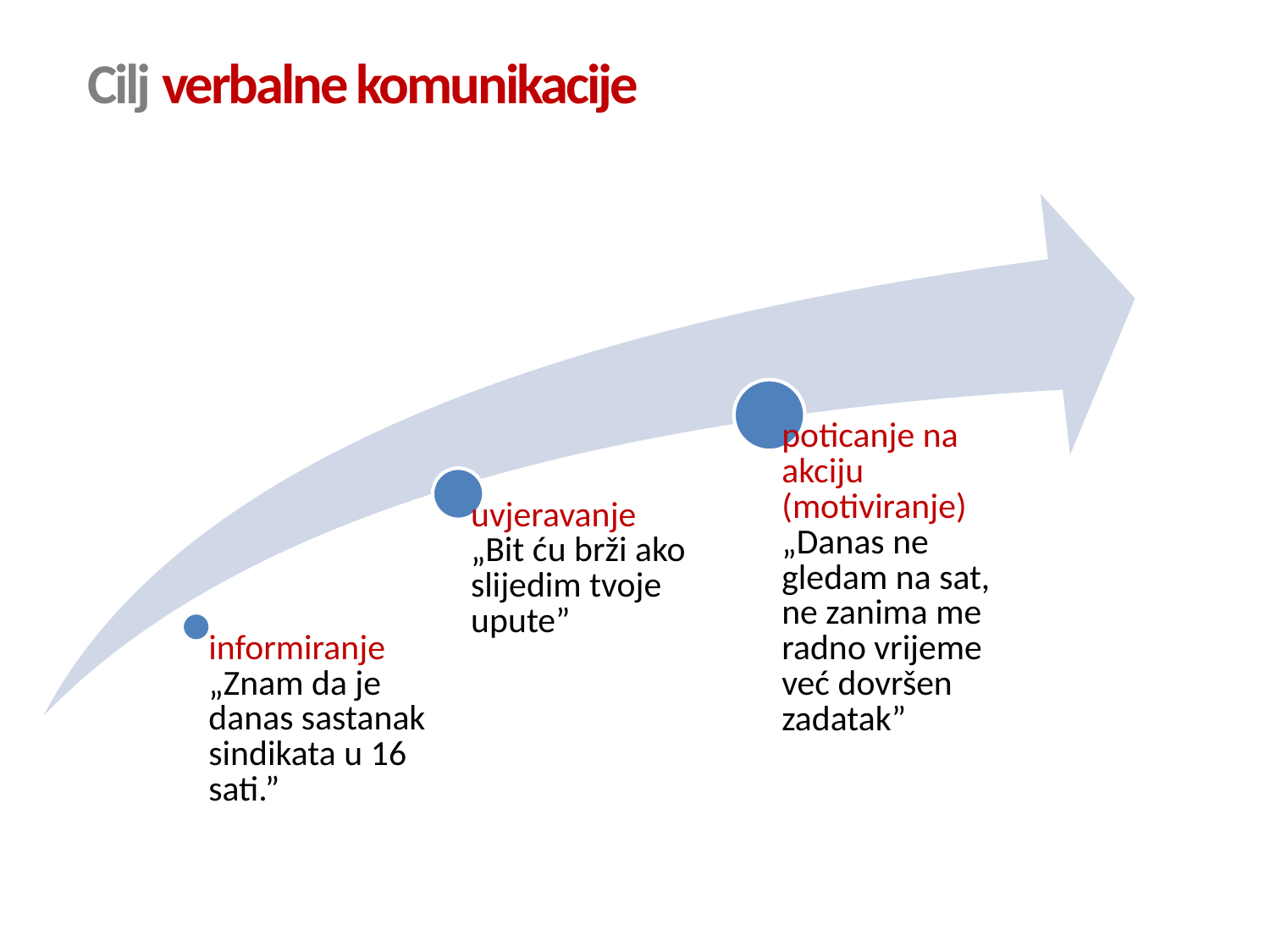

Cilj verbalne komunikacije
informiranje
„Znam da je danas sastanak sindikata u 16 sati.”
uvjeravanje
„Bit ću brži ako slijedim tvoje upute”
poticanje na akciju (motiviranje)
„Danas ne gledam na sat, ne zanima me radno vrijeme već dovršen zadatak”